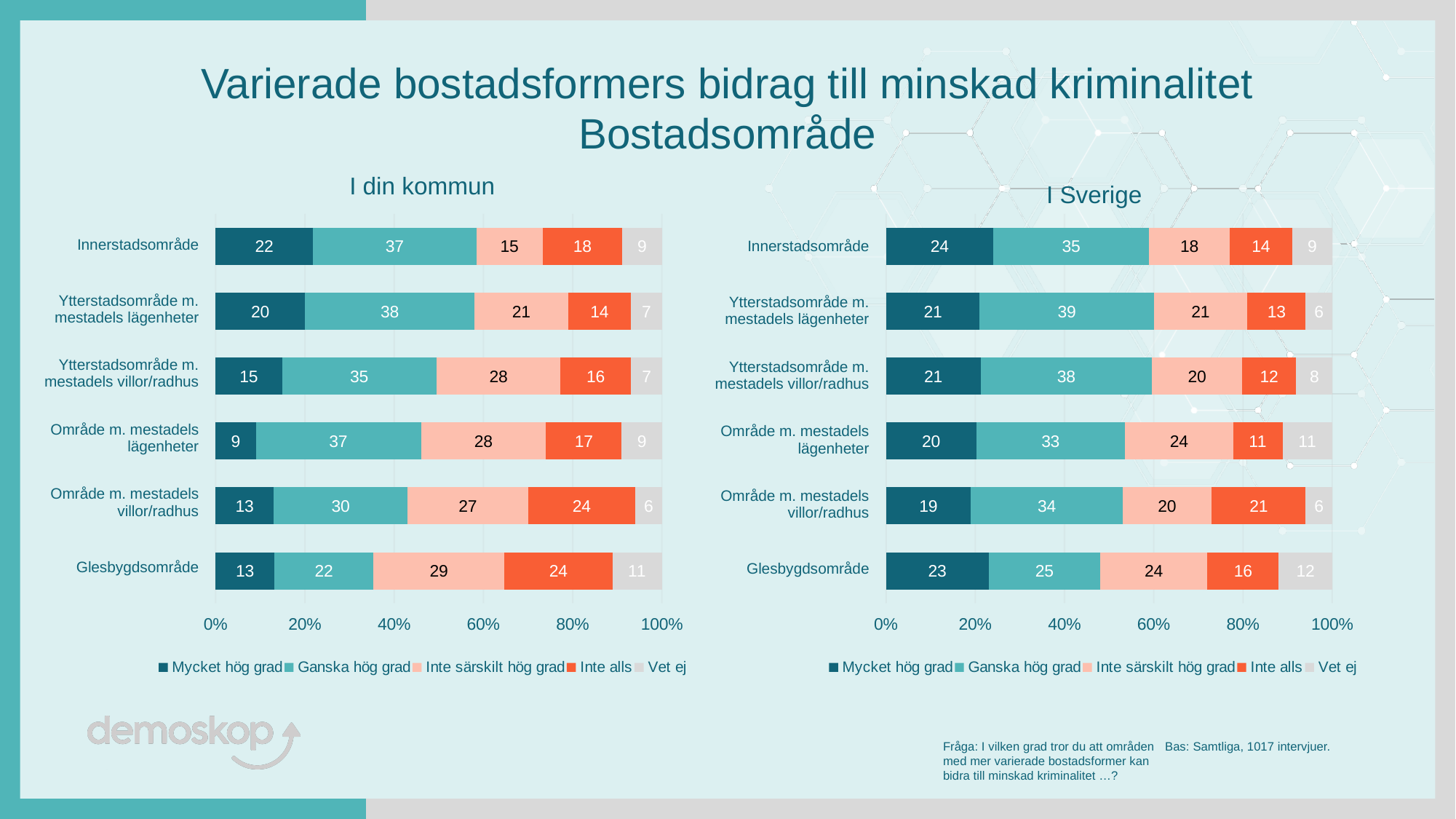

Varierade bostadsformers bidrag till minskad kriminalitet
Bostadsområde
I din kommun
I Sverige

### Chart

| Category | Mycket hög grad | Ganska hög grad | Inte särskilt hög grad | Inte alls | Vet ej |
|---|---|---|---|---|---|
| Innerstadsområde | 22.0 | 37.0 | 15.0 | 18.0 | 9.0 |
| Ytterstadsområde m. mestadels lägenheter | 20.0 | 38.0 | 21.0 | 14.000000000000002 | 7.000000000000001 |
| Ytterstadsområde m. mestadels villor/radhus | 15.0 | 35.0 | 28.000000000000004 | 16.0 | 7.000000000000001 |
| Område m. mestadels lägenheter | 9.0 | 37.0 | 28.000000000000004 | 17.0 | 9.0 |
| Område m. mestadels villor/radhus | 13.0 | 30.0 | 27.0 | 24.0 | 6.0 |
| Glesbygdsområde | 13.0 | 22.0 | 28.999999999999996 | 24.0 | 11.0 |

### Chart

| Category | Mycket hög grad | Ganska hög grad | Inte särskilt hög grad | Inte alls | Vet ej |
|---|---|---|---|---|---|
| Innerstadsområde | 24.0 | 35.0 | 18.0 | 14.000000000000002 | 9.0 |
| Ytterstadsområde m. mestadels lägenheter | 21.0 | 39.0 | 21.0 | 13.0 | 6.0 |
| Ytterstadsområde m. mestadels villor/radhus | 21.0 | 38.0 | 20.0 | 12.0 | 8.0 |
| Område m. mestadels lägenheter | 20.0 | 33.0 | 24.0 | 11.0 | 11.0 |
| Område m. mestadels villor/radhus | 19.0 | 34.0 | 20.0 | 21.0 | 6.0 |
| Glesbygdsområde | 23.0 | 25.0 | 24.0 | 16.0 | 12.0 |
| Innerstadsområde |
| --- |
| Ytterstadsområde m. mestadels lägenheter |
| Ytterstadsområde m. mestadels villor/radhus |
| Område m. mestadels lägenheter |
| Område m. mestadels villor/radhus |
| Glesbygdsområde |
| Innerstadsområde |
| --- |
| Ytterstadsområde m. mestadels lägenheter |
| Ytterstadsområde m. mestadels villor/radhus |
| Område m. mestadels lägenheter |
| Område m. mestadels villor/radhus |
| Glesbygdsområde |
Fråga: I vilken grad tror du att områden med mer varierade bostadsformer kan bidra till minskad kriminalitet …?

Bas: Samtliga, 1017 intervjuer.